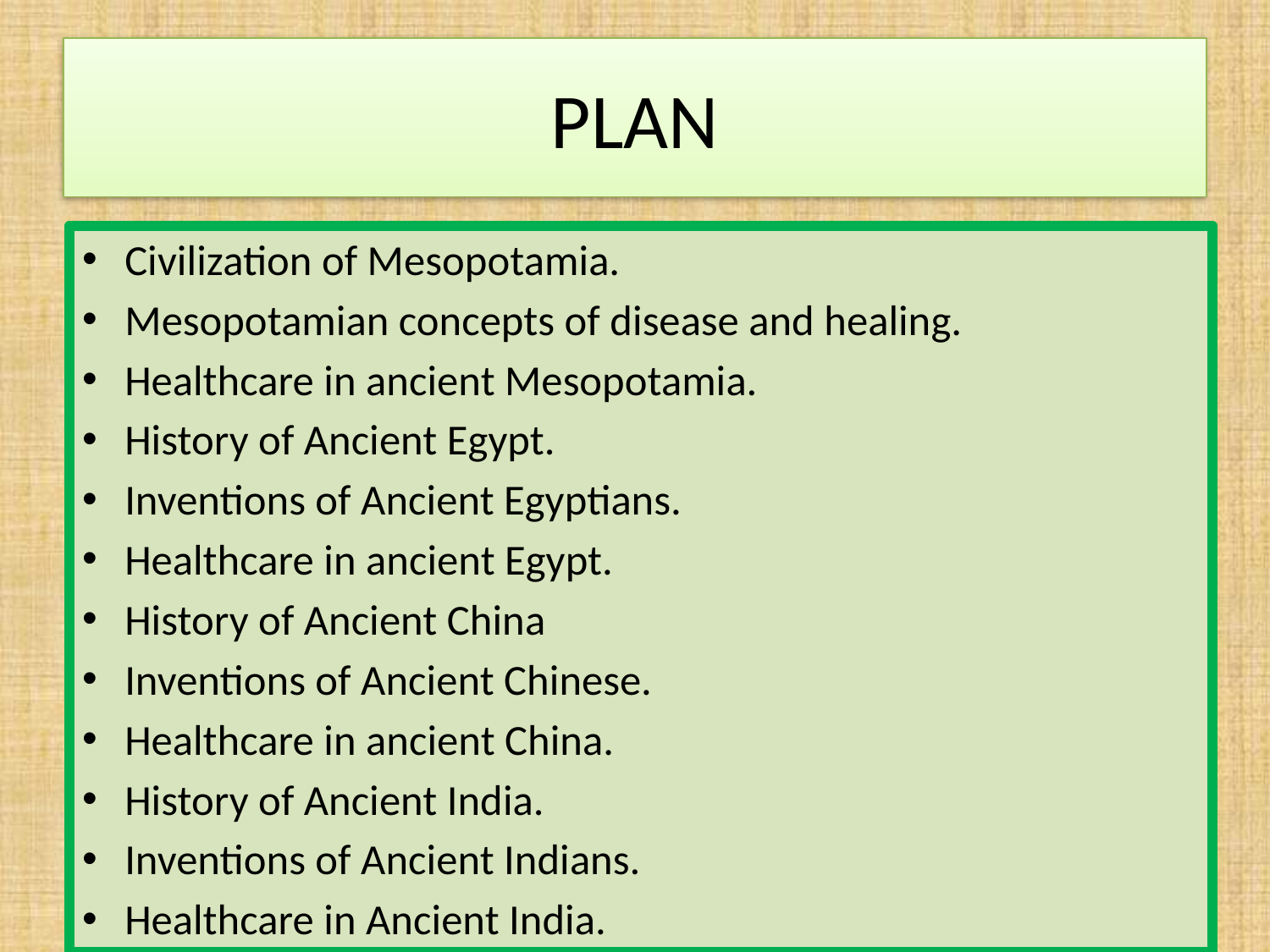

# PLAN
Civilization of Mesopotamia.
Mesopotamian concepts of disease and healing.
Healthcare in ancient Mesopotamia.
History of Ancient Egypt.
Inventions of Ancient Egyptians.
Healthcare in ancient Egypt.
History of Ancient China
Inventions of Ancient Chinese.
Healthcare in ancient China.
History of Ancient India.
Inventions of Ancient Indians.
Healthcare in Ancient India.